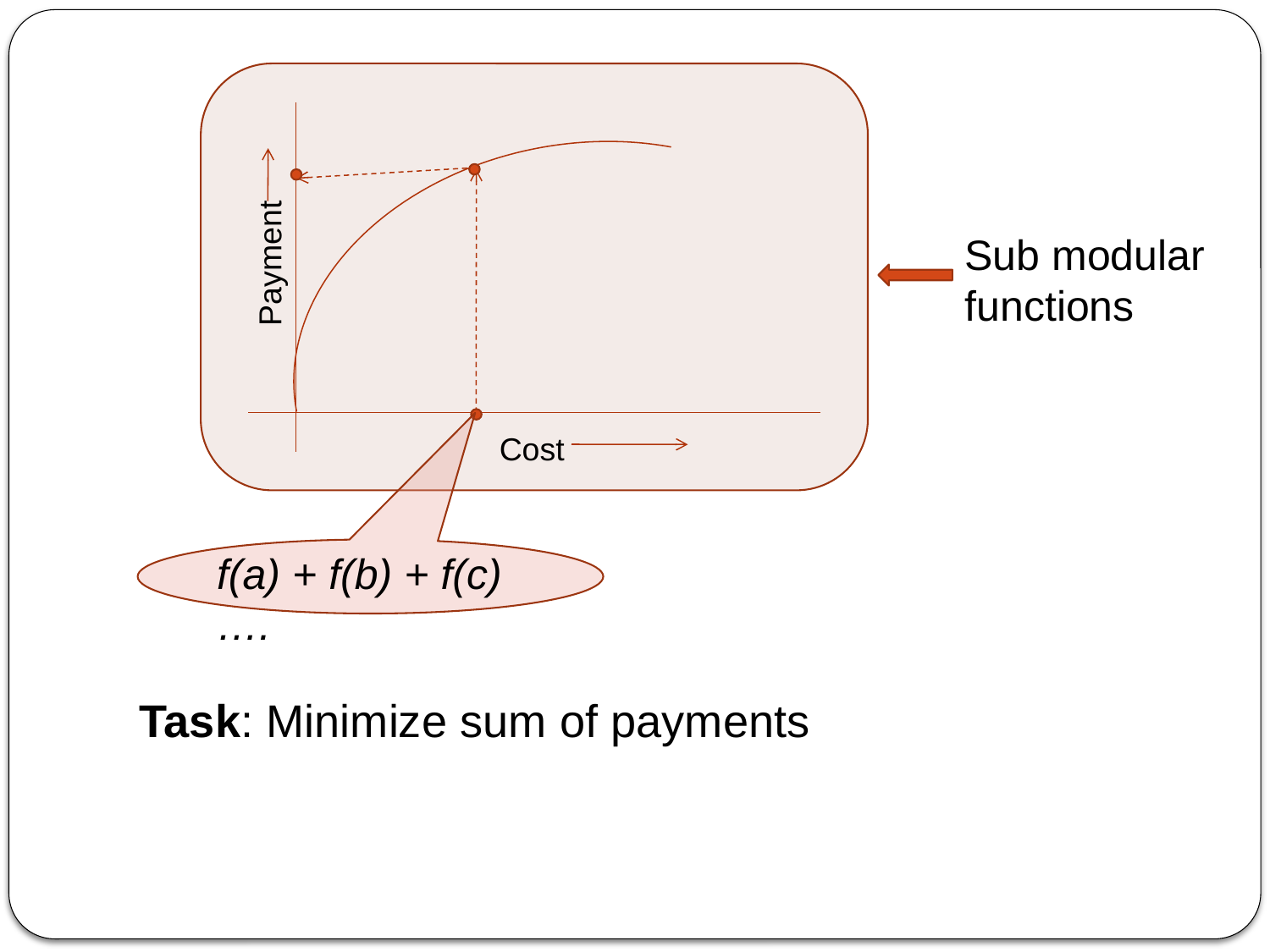

Task: Minimize sum of payments

Payment
Sub modular
functions

Cost

f(a) + f(b) + f(c) ….